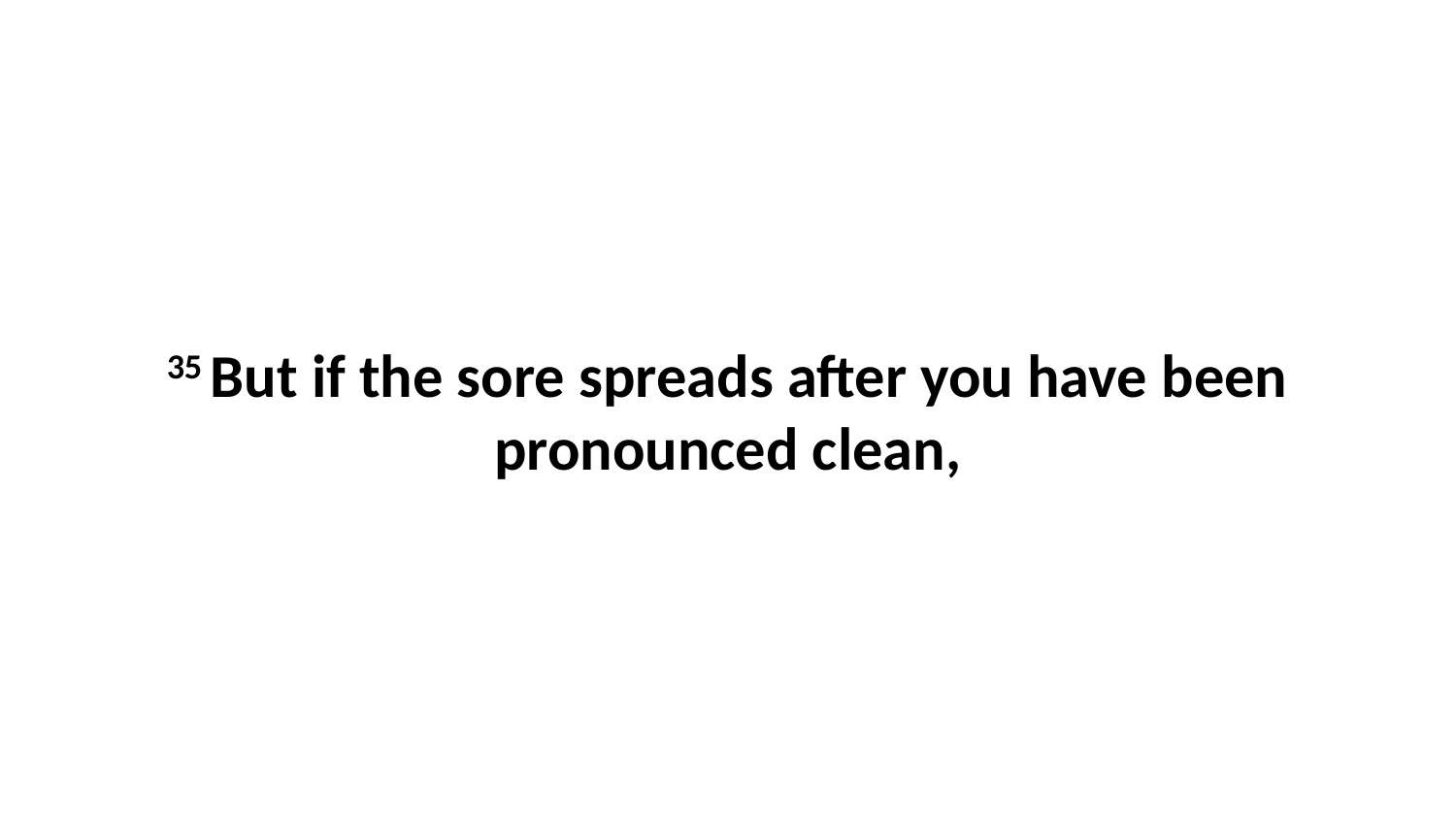

35 But if the sore spreads after you have been pronounced clean,